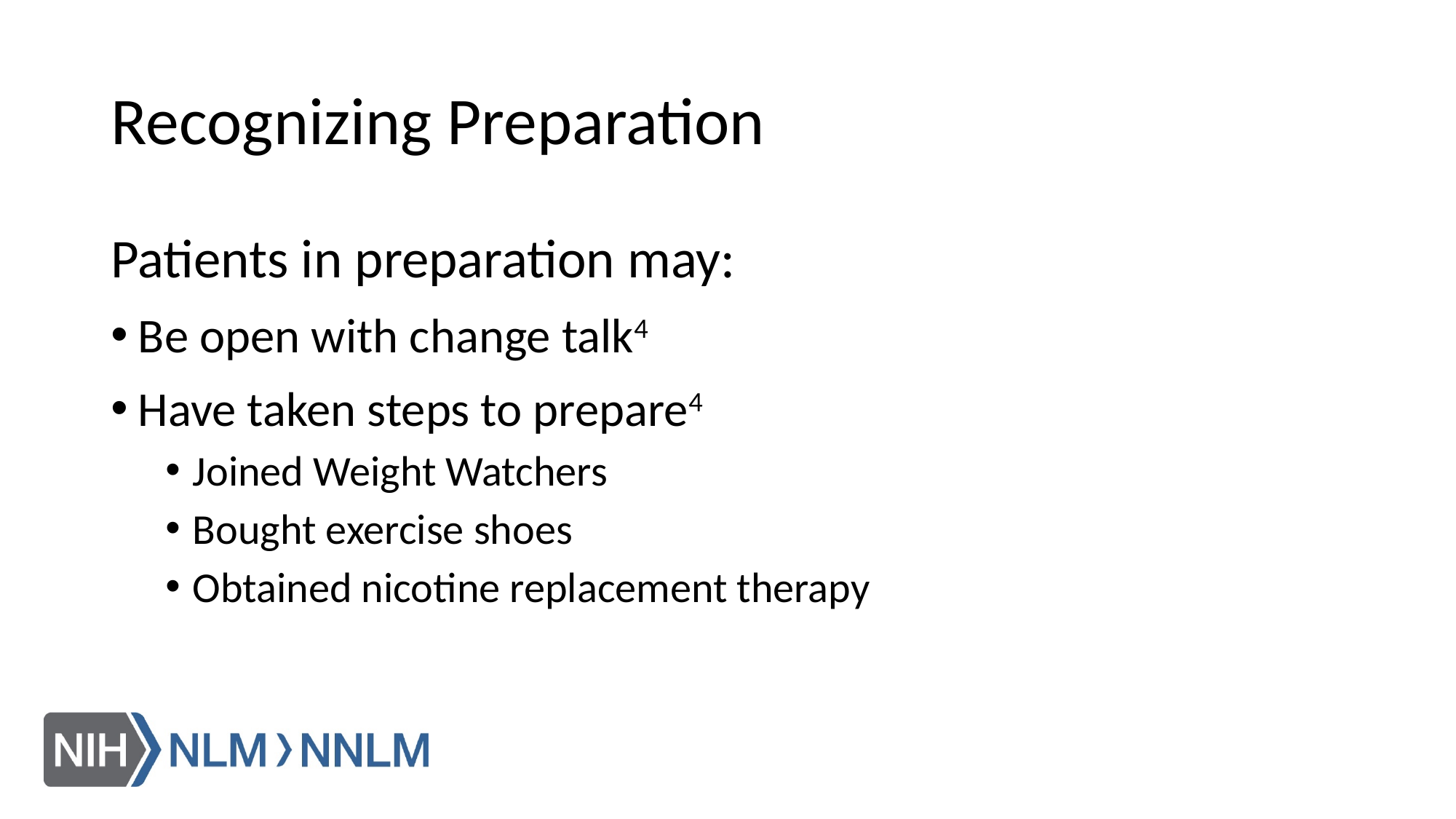

# Recognizing Preparation
Patients in preparation may:
Be open with change talk4
Have taken steps to prepare4
Joined Weight Watchers
Bought exercise shoes
Obtained nicotine replacement therapy